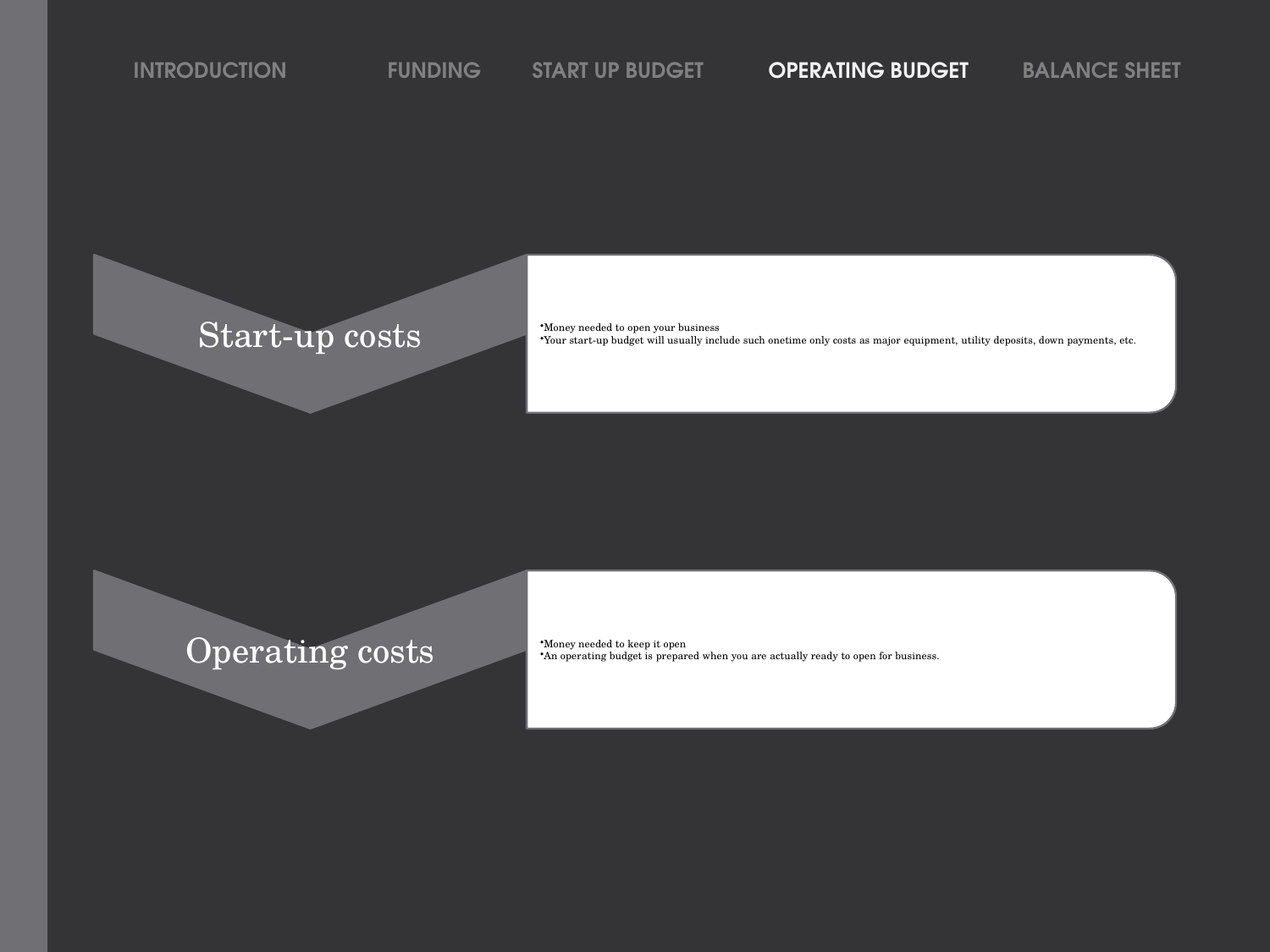

INTRODUCTION	FUNDING 	   START UP BUDGET 	OPERATING BUDGET	BALANCE SHEET
Start-up costs
Money needed to open your business
Your start-up budget will usually include such onetime only costs as major equipment, utility deposits, down payments, etc.
Operating costs
Money needed to keep it open
An operating budget is prepared when you are actually ready to open for business.